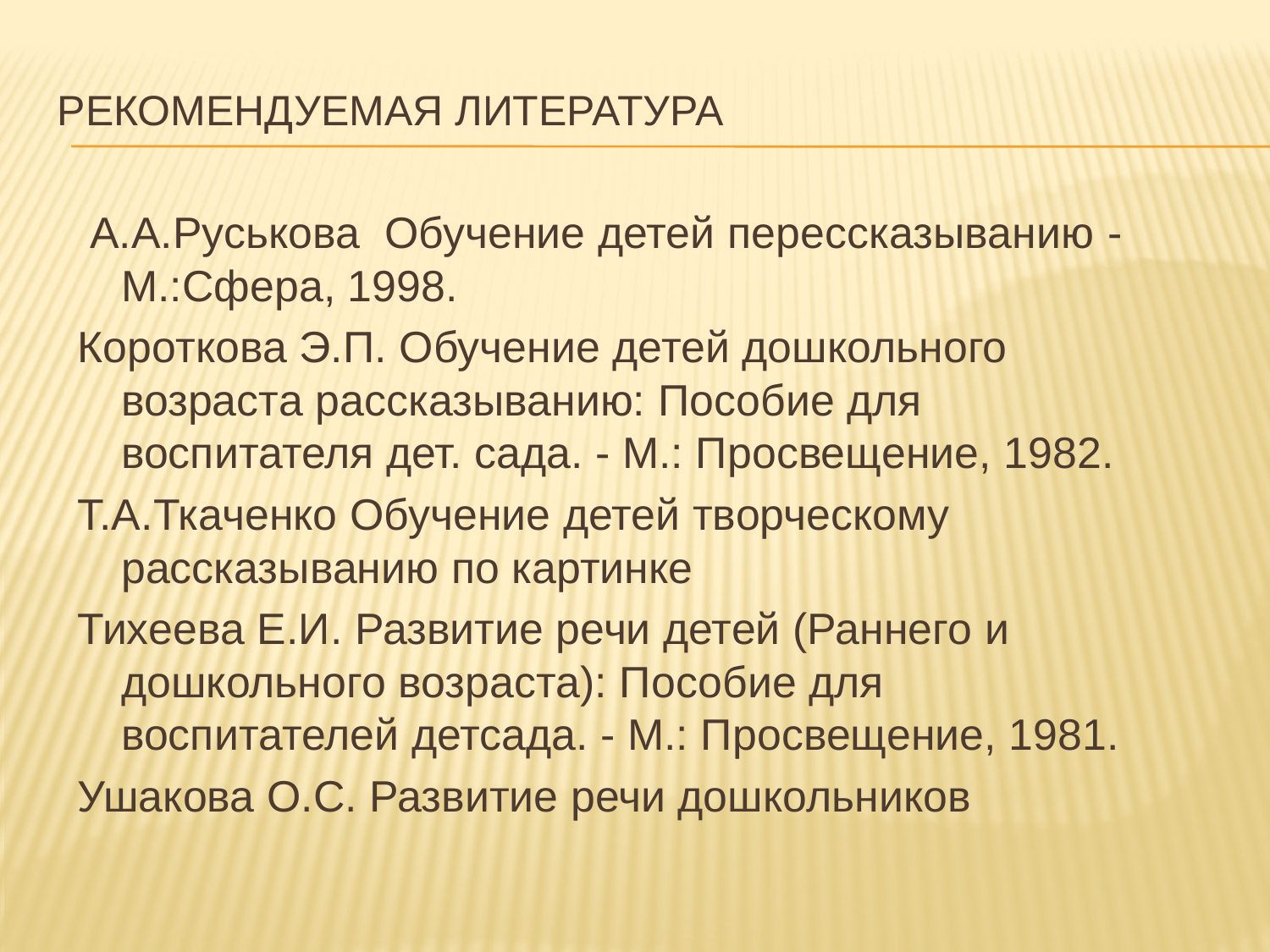

# Рекомендуемая литература
 А.А.Руськова  Обучение детей перессказыванию - М.:Сфера, 1998.
Короткова Э.П. Обучение детей дошкольного возраста рассказыванию: Пособие для воспитателя дет. сада. - М.: Просвещение, 1982.
Т.А.Ткаченко Обучение детей творческому рассказыванию по картинке
Тихеева Е.И. Развитие речи детей (Раннего и дошкольного возраста): Пособие для воспитателей детсада. - М.: Просвещение, 1981.
Ушакова О.С. Развитие речи дошкольников